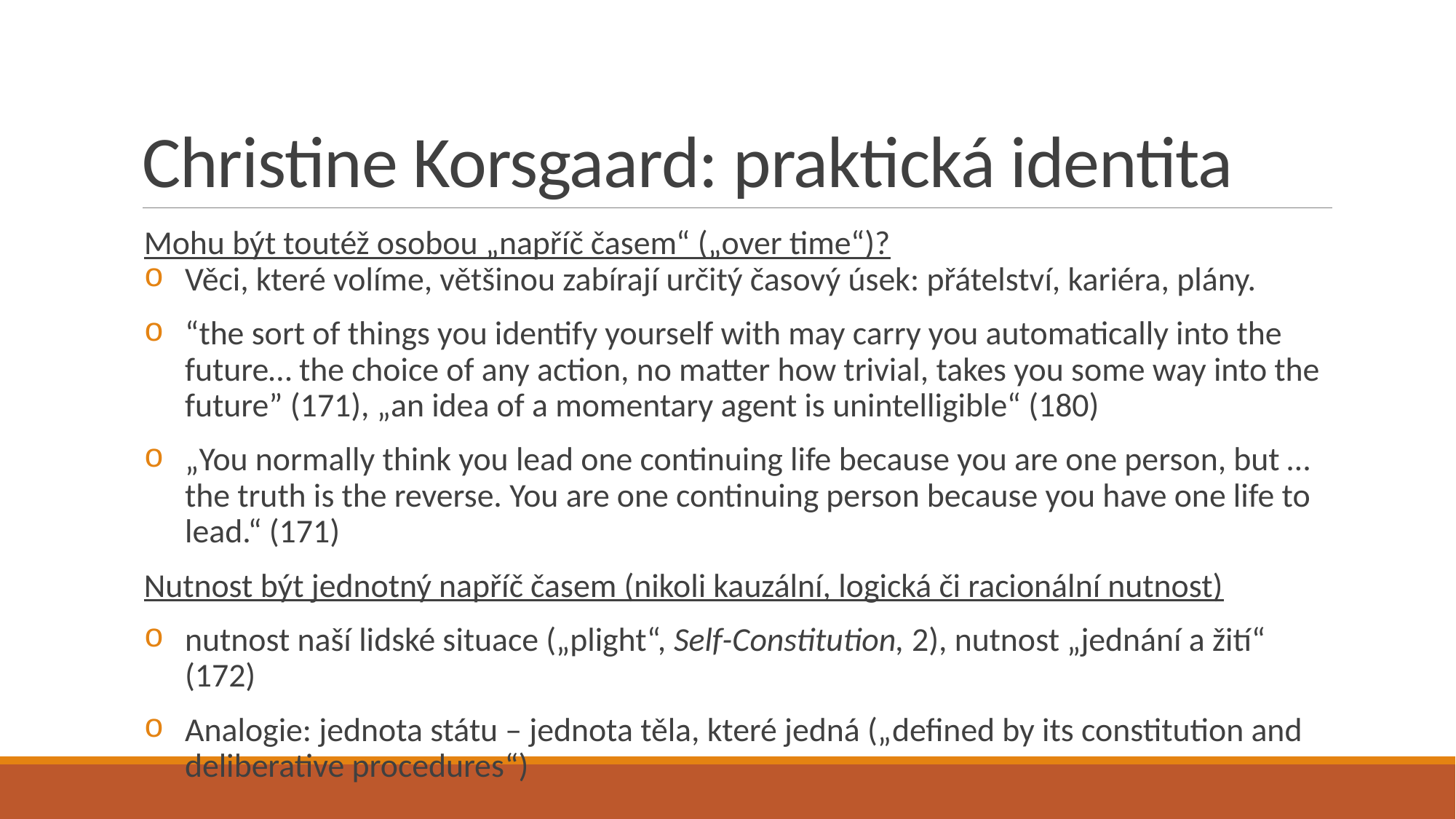

# Christine Korsgaard: praktická identita
Mohu být toutéž osobou „napříč časem“ („over time“)?
Věci, které volíme, většinou zabírají určitý časový úsek: přátelství, kariéra, plány.
“the sort of things you identify yourself with may carry you automatically into the future… the choice of any action, no matter how trivial, takes you some way into the future” (171), „an idea of a momentary agent is unintelligible“ (180)
„You normally think you lead one continuing life because you are one person, but … the truth is the reverse. You are one continuing person because you have one life to lead.“ (171)
Nutnost být jednotný napříč časem (nikoli kauzální, logická či racionální nutnost)
nutnost naší lidské situace („plight“, Self-Constitution, 2), nutnost „jednání a žití“ (172)
Analogie: jednota státu – jednota těla, které jedná („defined by its constitution and deliberative procedures“)